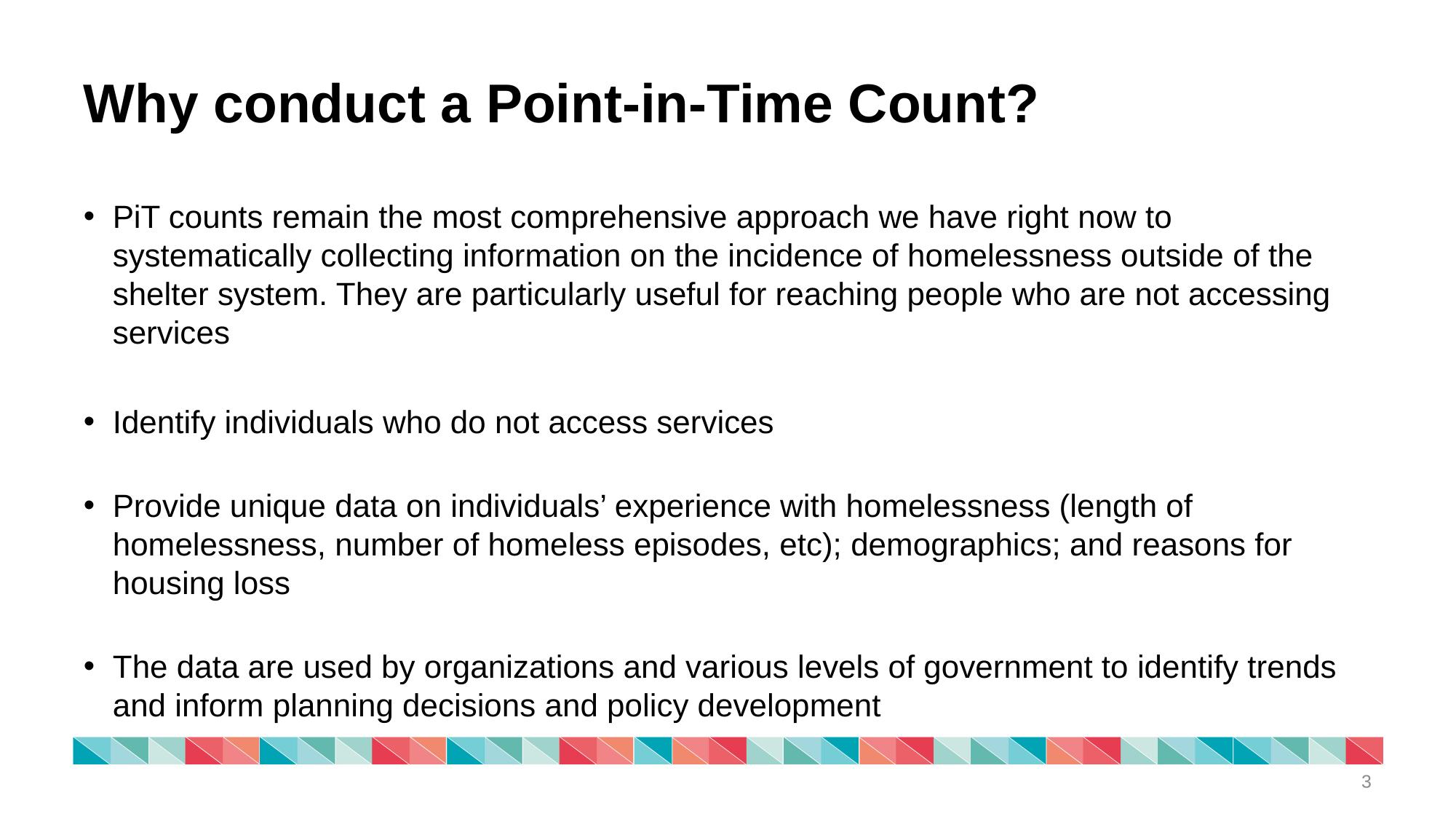

# Why conduct a Point-in-Time Count?
PiT counts remain the most comprehensive approach we have right now to systematically collecting information on the incidence of homelessness outside of the shelter system. They are particularly useful for reaching people who are not accessing services

Identify individuals who do not access services

Provide unique data on individuals’ experience with homelessness (length of homelessness, number of homeless episodes, etc); demographics; and reasons for housing loss

The data are used by organizations and various levels of government to identify trends and inform planning decisions and policy development
3